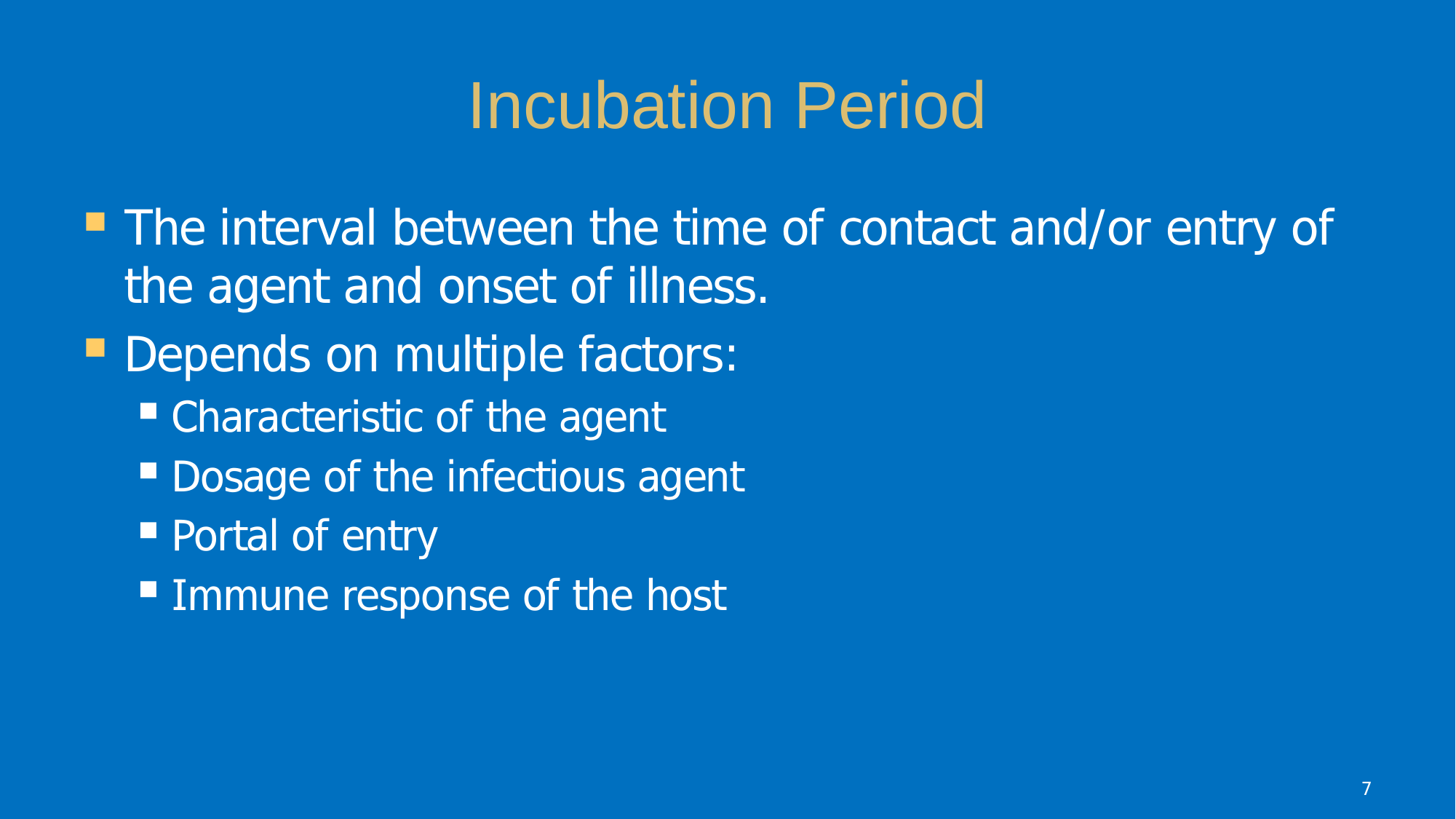

# Incubation Period
The interval between the time of contact and/or entry of the agent and onset of illness.
Depends on multiple factors:
Characteristic of the agent
Dosage of the infectious agent
Portal of entry
Immune response of the host
7